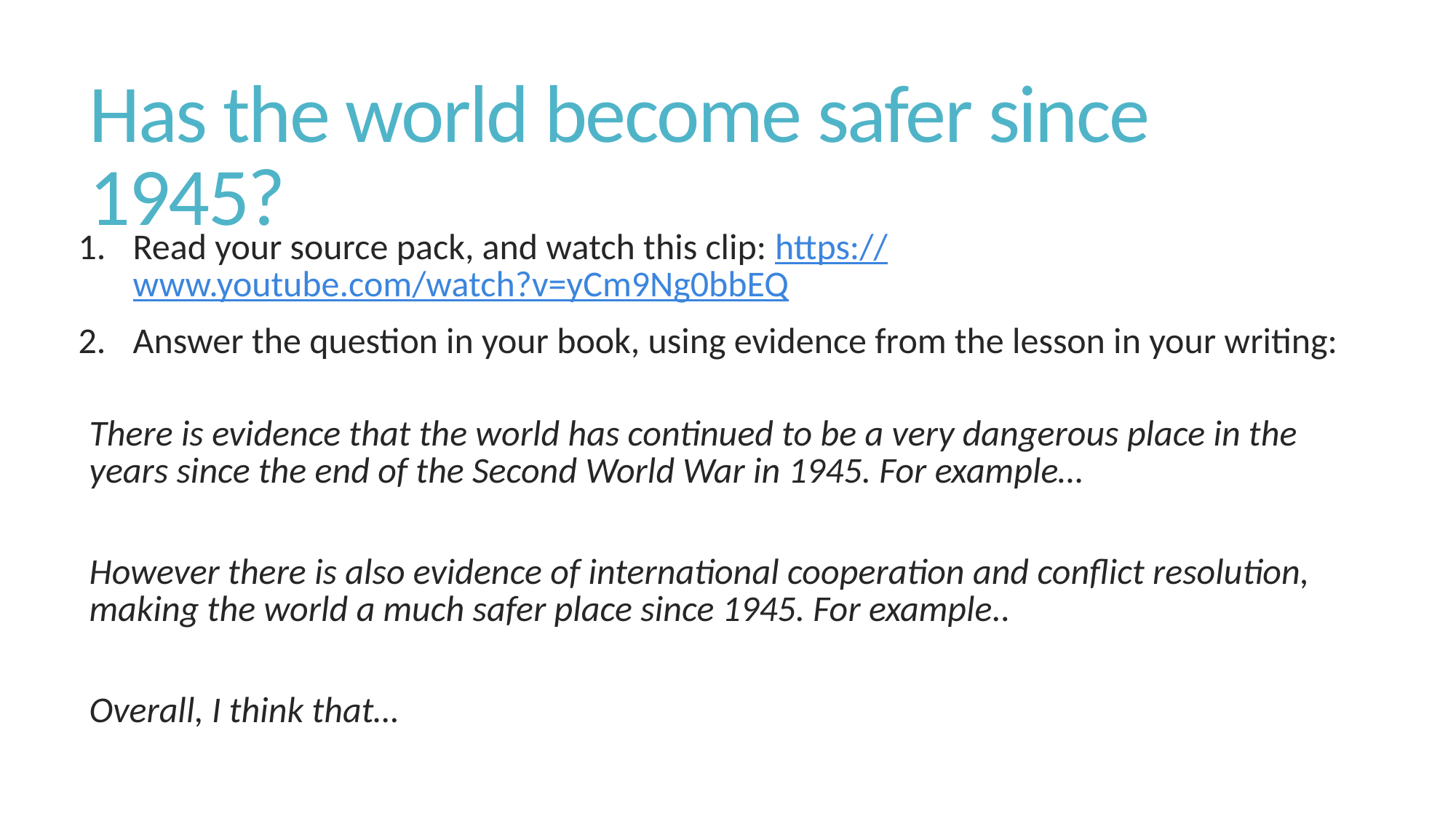

# Has the world become safer since 1945?
Read your source pack, and watch this clip: https://www.youtube.com/watch?v=yCm9Ng0bbEQ
Answer the question in your book, using evidence from the lesson in your writing:

There is evidence that the world has continued to be a very dangerous place in the years since the end of the Second World War in 1945. For example…

However there is also evidence of international cooperation and conflict resolution, making the world a much safer place since 1945. For example..

Overall, I think that…